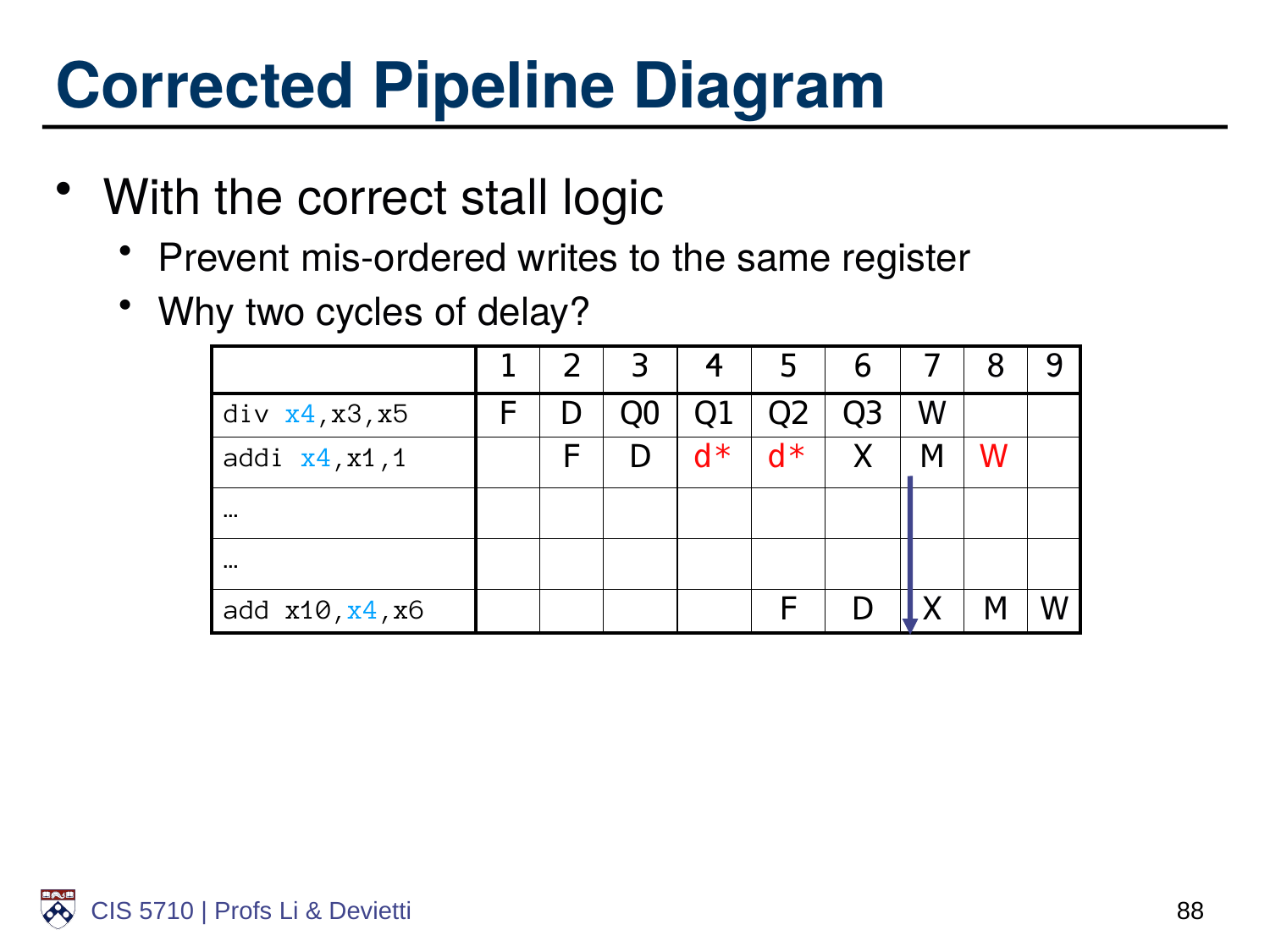

# Corrected Pipeline Diagram
With the correct stall logic
Prevent mis-ordered writes to the same register
Why two cycles of delay?

|  | 1 | 2 | 3 | 4 | 5 | 6 | 7 | 8 | 9 |
| --- | --- | --- | --- | --- | --- | --- | --- | --- | --- |
| div x4,x3,x5 | F | D | Q0 | Q1 | Q2 | Q3 | W |  |  |
| addi x4,x1,1 |  | F | D | d\* | d\* | X | M | W |  |
| … |  |  |  |  |  |  |  |  |  |
| … |  |  |  |  |  |  |  |  |  |
| add x10,x4,x6 |  |  |  |  | F | D | X | M | W |

88